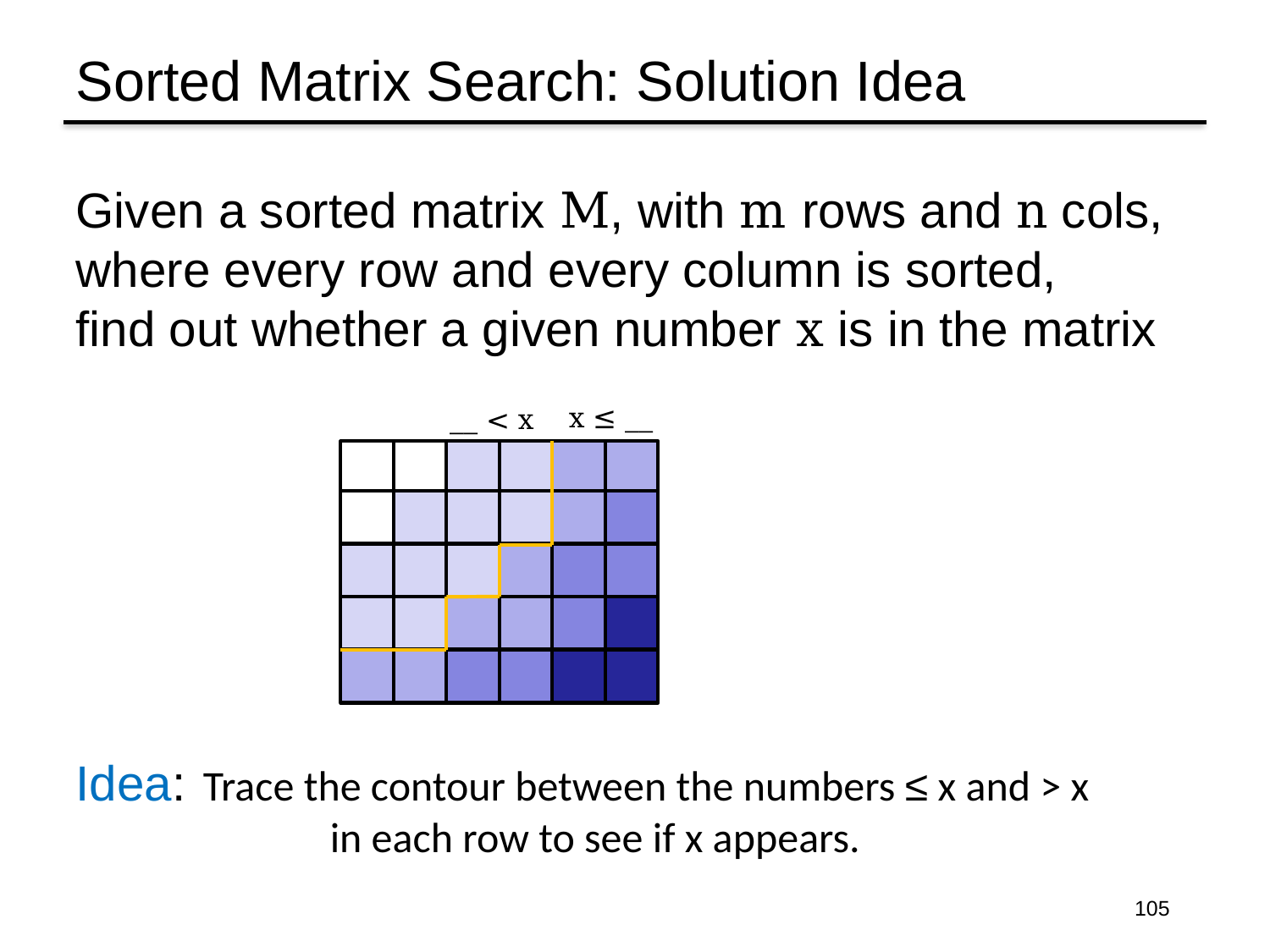

# Sorted Matrix Search: Solution Idea
Given a sorted matrix M, with m rows and n cols,
where every row and every column is sorted,
find out whether a given number x is in the matrix

Idea:	Trace the contour between the numbers ≤ x and > x
		in each row to see if x appears.
x ≤ __
__ < x

105